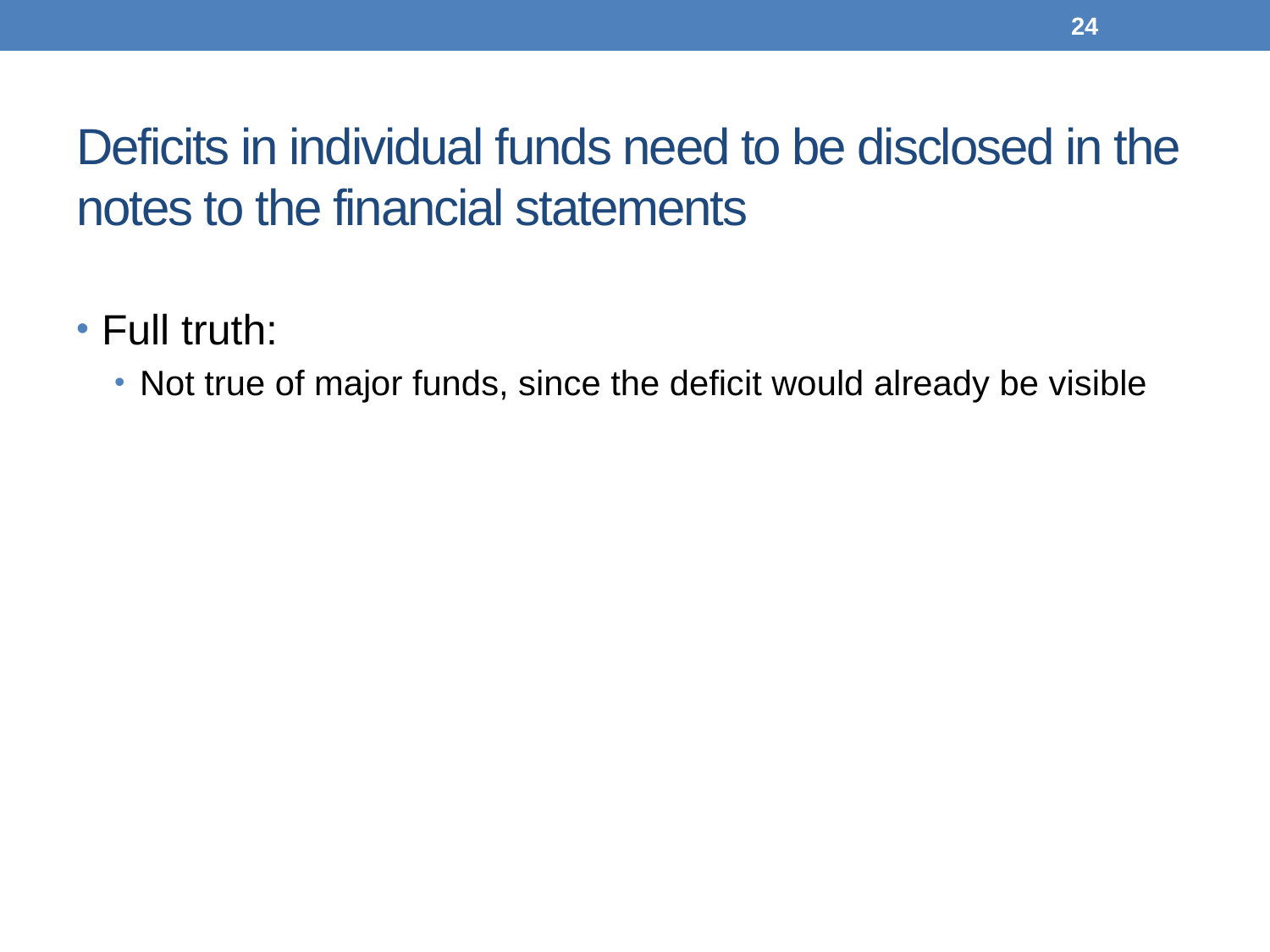

24
# Deficits in individual funds need to be disclosed in the notes to the financial statements
Full truth:
Not true of major funds, since the deficit would already be visible